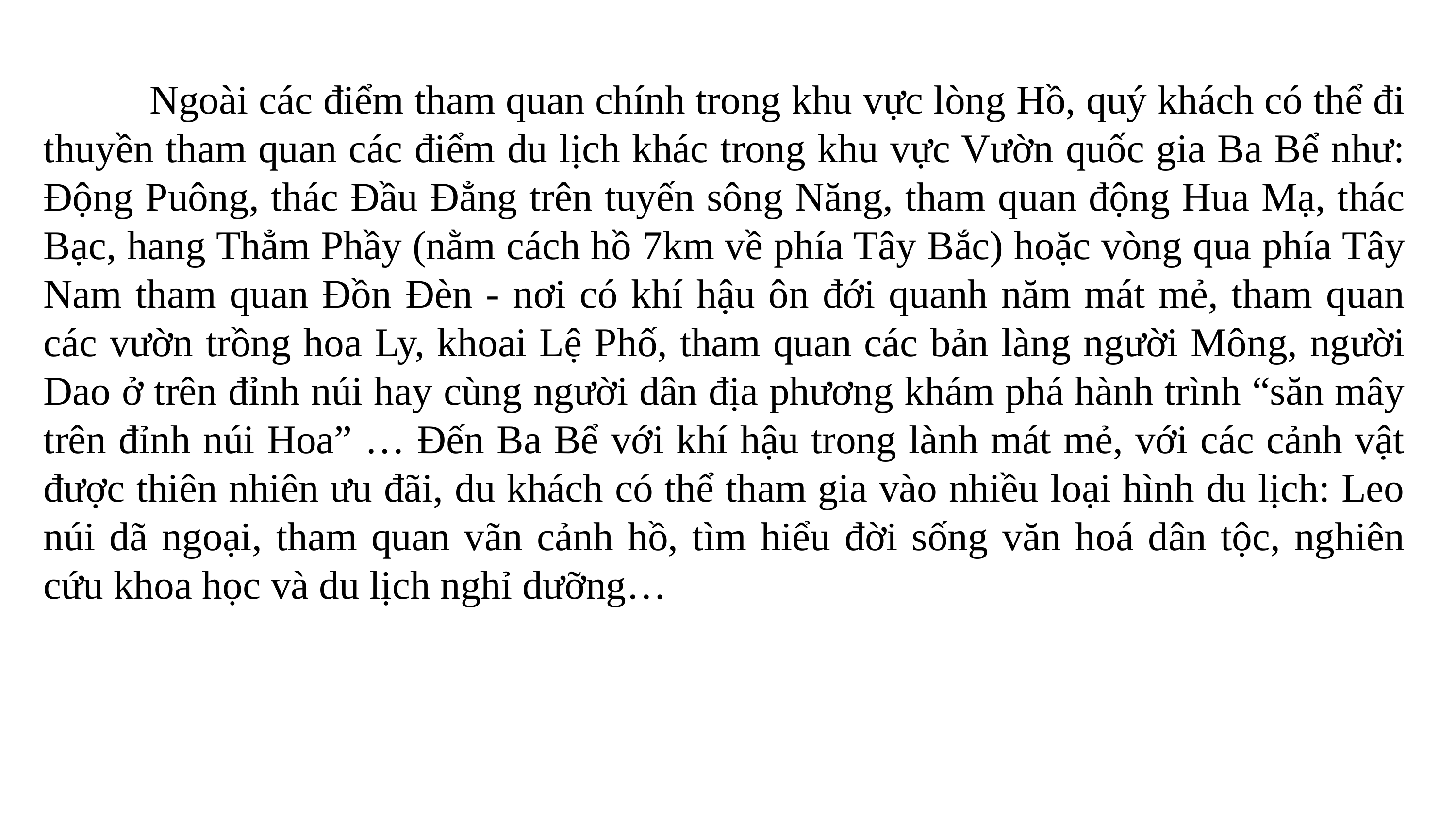

Ngoài các điểm tham quan chính trong khu vực lòng Hồ, quý khách có thể đi thuyền tham quan các điểm du lịch khác trong khu vực Vườn quốc gia Ba Bể như: Động Puông, thác Đầu Đẳng trên tuyến sông Năng, tham quan động Hua Mạ, thác Bạc, hang Thẳm Phầy (nằm cách hồ 7km về phía Tây Bắc) hoặc vòng qua phía Tây Nam tham quan Đồn Đèn - nơi có khí hậu ôn đới quanh năm mát mẻ, tham quan các vườn trồng hoa Ly, khoai Lệ Phố, tham quan các bản làng người Mông, người Dao ở trên đỉnh núi hay cùng người dân địa phương khám phá hành trình “săn mây trên đỉnh núi Hoa” … Đến Ba Bể với khí hậu trong lành mát mẻ, với các cảnh vật được thiên nhiên ưu đãi, du khách có thể tham gia vào nhiều loại hình du lịch: Leo núi dã ngoại, tham quan vãn cảnh hồ, tìm hiểu đời sống văn hoá dân tộc, nghiên cứu khoa học và du lịch nghỉ dưỡng…